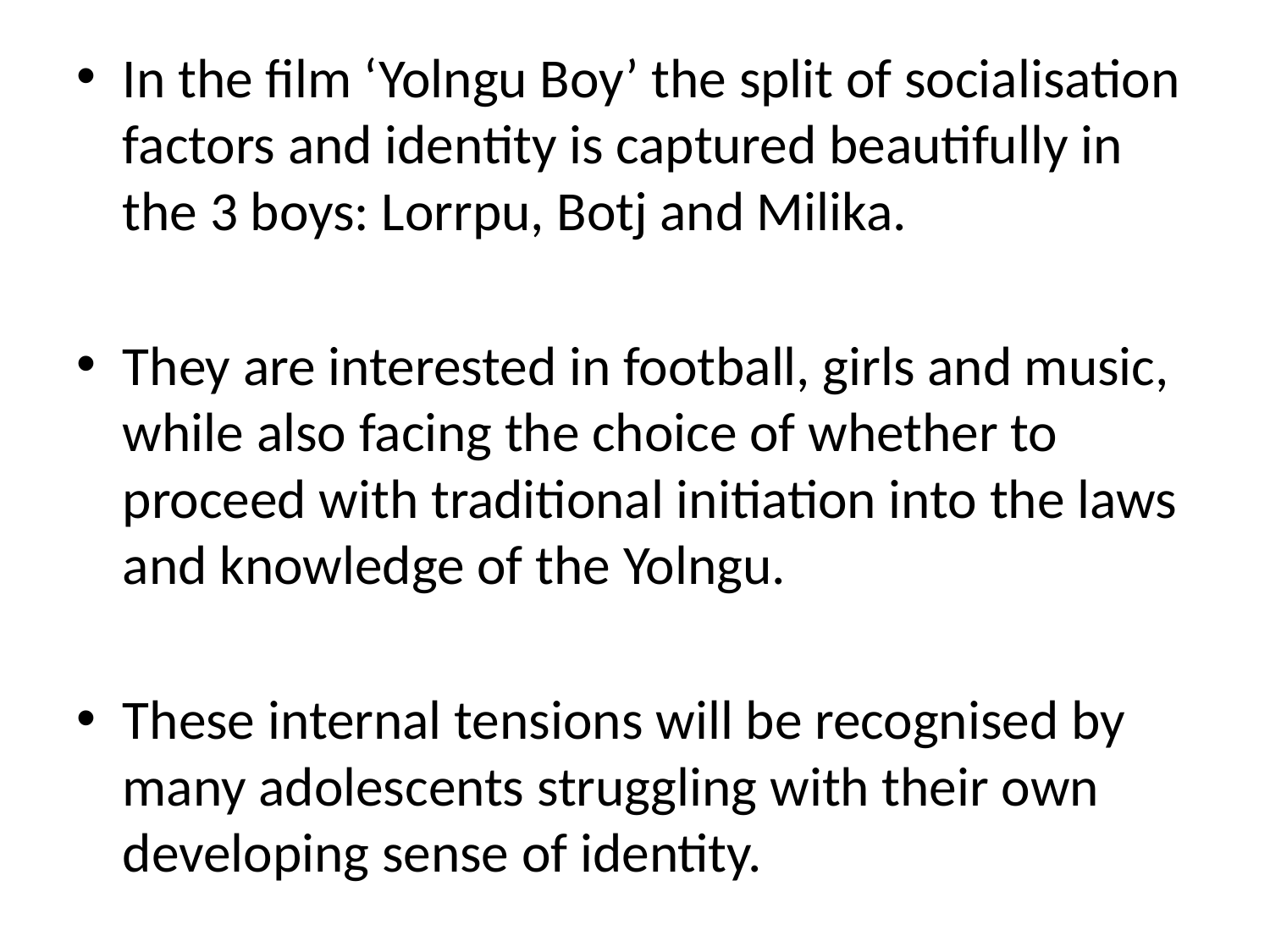

In the film ‘Yolngu Boy’ the split of socialisation factors and identity is captured beautifully in the 3 boys: Lorrpu, Botj and Milika.

They are interested in football, girls and music, while also facing the choice of whether to proceed with traditional initiation into the laws and knowledge of the Yolngu.

These internal tensions will be recognised by many adolescents struggling with their own developing sense of identity.